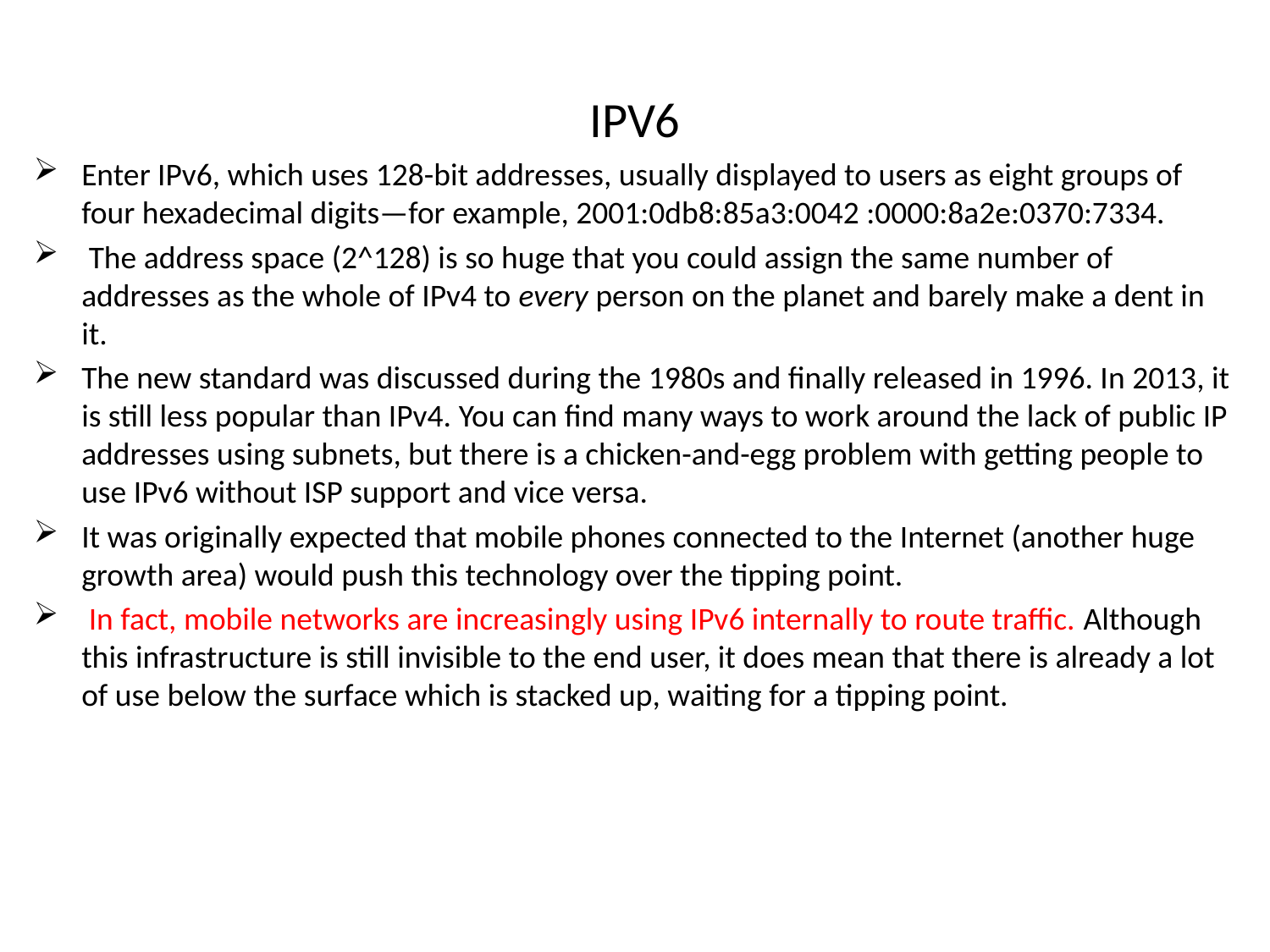

# IPV6
Enter IPv6, which uses 128-bit addresses, usually displayed to users as eight groups of four hexadecimal digits—for example, 2001:0db8:85a3:0042 :0000:8a2e:0370:7334.
 The address space (2^128) is so huge that you could assign the same number of addresses as the whole of IPv4 to every person on the planet and barely make a dent in it.
The new standard was discussed during the 1980s and finally released in 1996. In 2013, it is still less popular than IPv4. You can find many ways to work around the lack of public IP addresses using subnets, but there is a chicken-and-egg problem with getting people to use IPv6 without ISP support and vice versa.
It was originally expected that mobile phones connected to the Internet (another huge growth area) would push this technology over the tipping point.
 In fact, mobile networks are increasingly using IPv6 internally to route traffic. Although this infrastructure is still invisible to the end user, it does mean that there is already a lot of use below the surface which is stacked up, waiting for a tipping point.